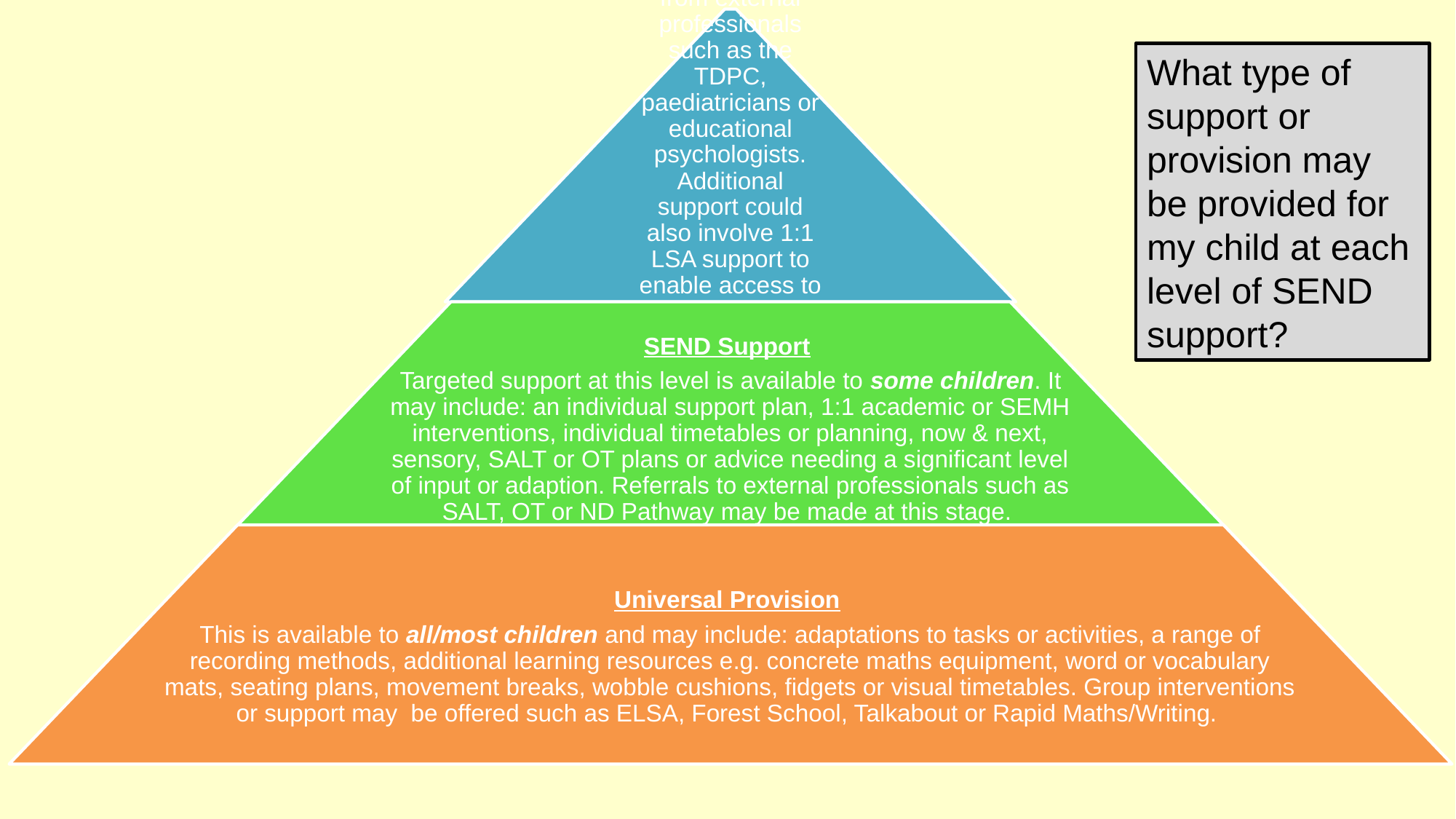

High Needs Support
This support is provided for a small number of the  highest needs children. It may include specialist input from external professionals such as the TDPC, paediatricians or educational psychologists. Additional support could also involve 1:1 LSA support to enable access to education, as well as comprehensive support for physical, communication, SEMH or sensory needs. At this stage, an Education, Health and Care Needs Assessment (EHCNA) might be considered.
SEND Support
Targeted support at this level is available to some children. It may include: an individual support plan, 1:1 academic or SEMH interventions, individual timetables or planning, now & next, sensory, SALT or OT plans or advice needing a significant level of input or adaption. Referrals to external professionals such as SALT, OT or ND Pathway may be made at this stage.
Universal Provision
This is available to all/most children and may include: adaptations to tasks or activities, a range of recording methods, additional learning resources e.g. concrete maths equipment, word or vocabulary mats, seating plans, movement breaks, wobble cushions, fidgets or visual timetables. Group interventions or support may  be offered such as ELSA, Forest School, Talkabout or Rapid Maths/Writing.
What type of support or provision may be provided for my child at each level of SEND support?